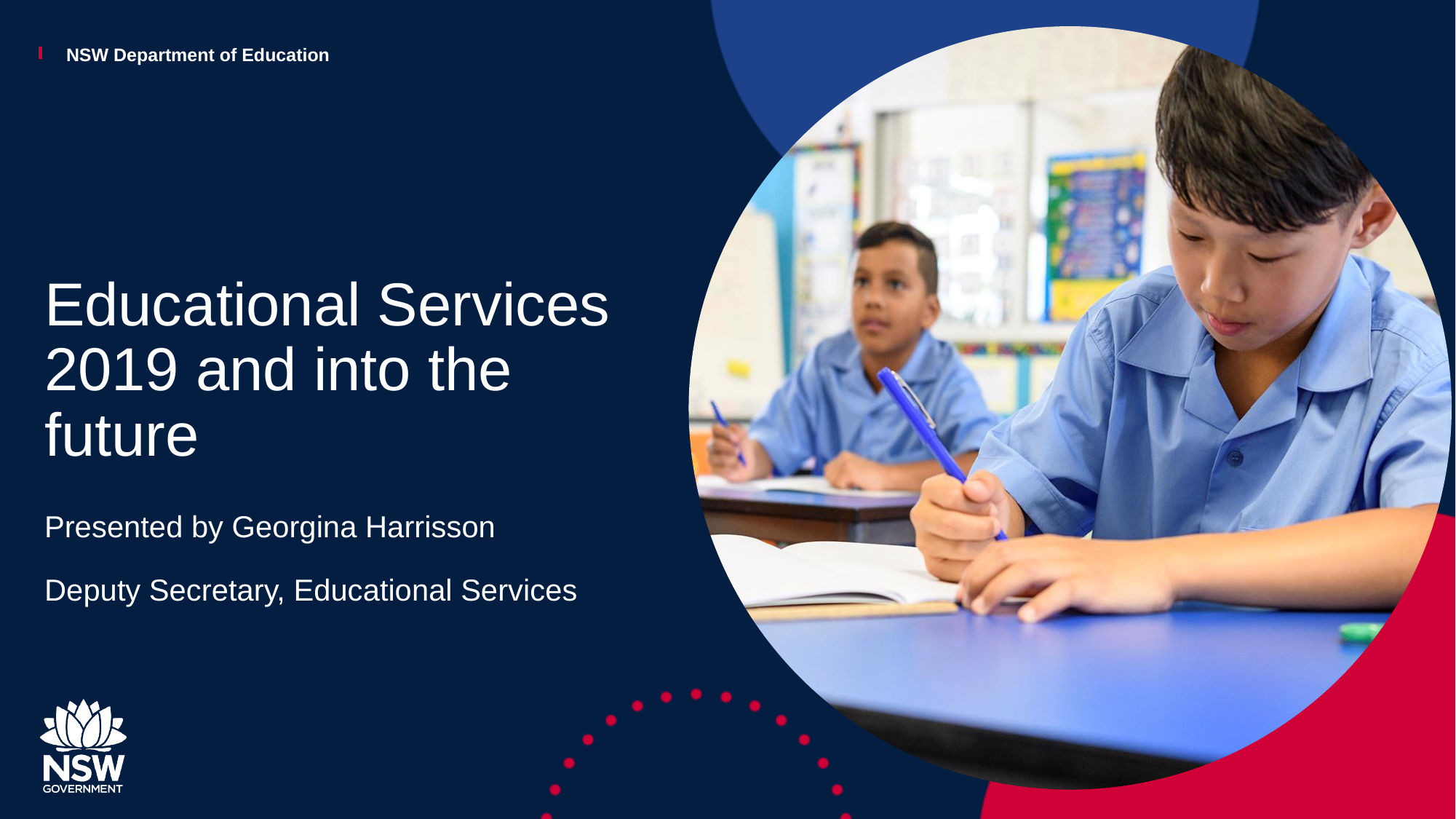

# Educational Services  2019 and into the future
Presented by Georgina Harrisson
Deputy Secretary, Educational Services